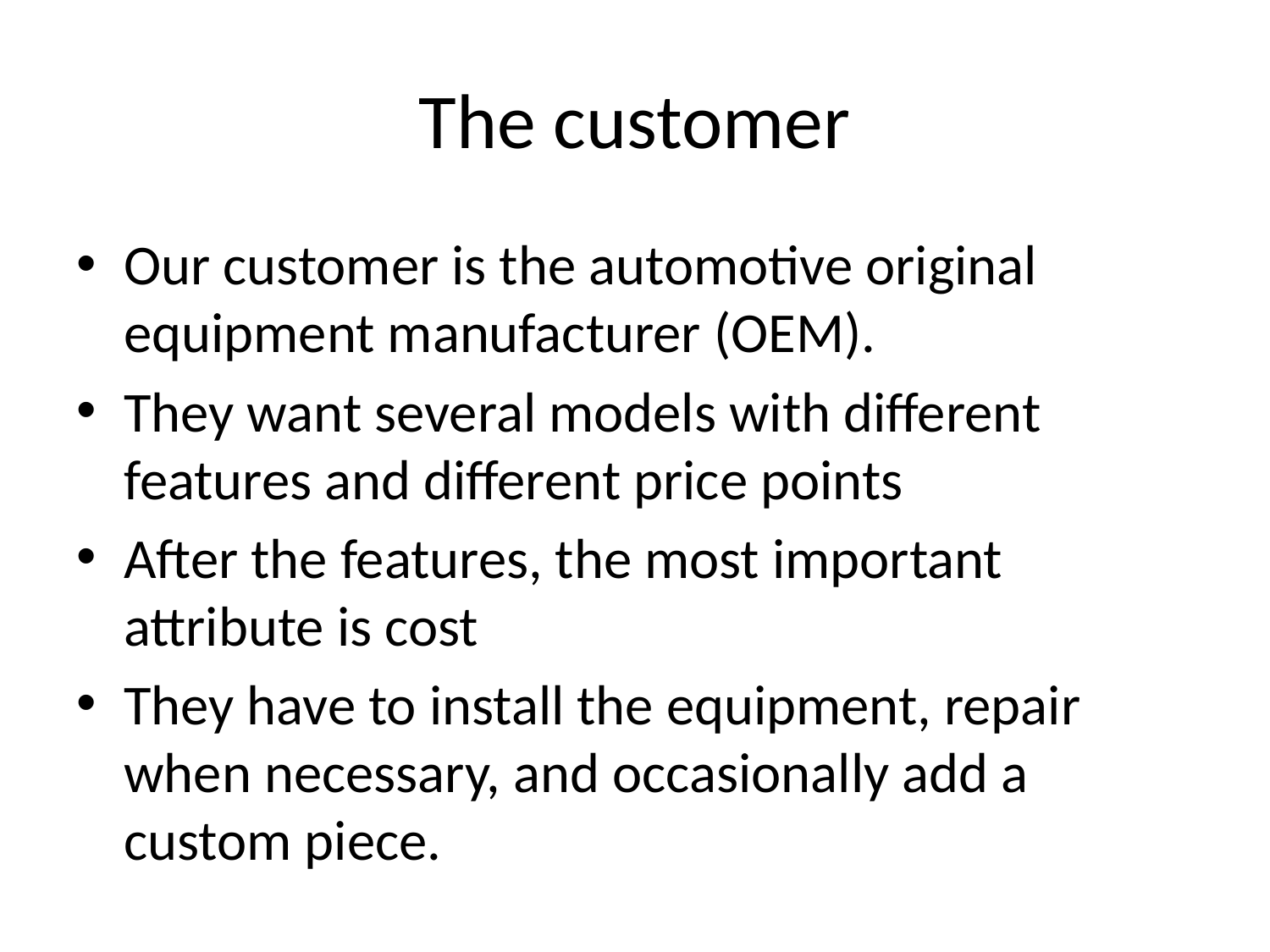

# The customer
Our customer is the automotive original equipment manufacturer (OEM).
They want several models with different features and different price points
After the features, the most important attribute is cost
They have to install the equipment, repair when necessary, and occasionally add a custom piece.